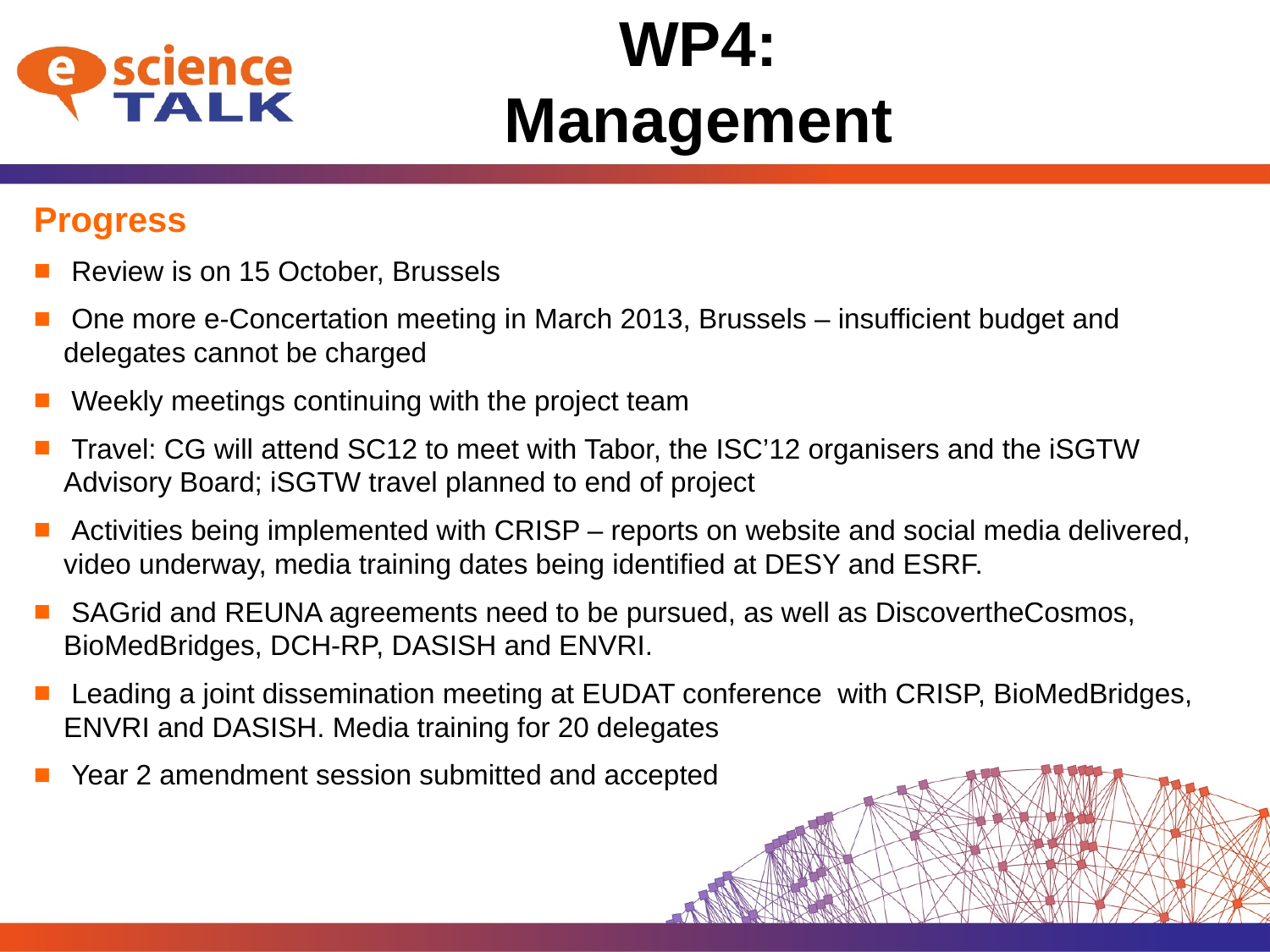

# WP4: Management
Progress
 Review is on 15 October, Brussels
 One more e-Concertation meeting in March 2013, Brussels – insufficient budget and delegates cannot be charged
 Weekly meetings continuing with the project team
 Travel: CG will attend SC12 to meet with Tabor, the ISC’12 organisers and the iSGTW Advisory Board; iSGTW travel planned to end of project
 Activities being implemented with CRISP – reports on website and social media delivered, video underway, media training dates being identified at DESY and ESRF.
 SAGrid and REUNA agreements need to be pursued, as well as DiscovertheCosmos, BioMedBridges, DCH-RP, DASISH and ENVRI.
 Leading a joint dissemination meeting at EUDAT conference  with CRISP, BioMedBridges, ENVRI and DASISH. Media training for 20 delegates
 Year 2 amendment session submitted and accepted